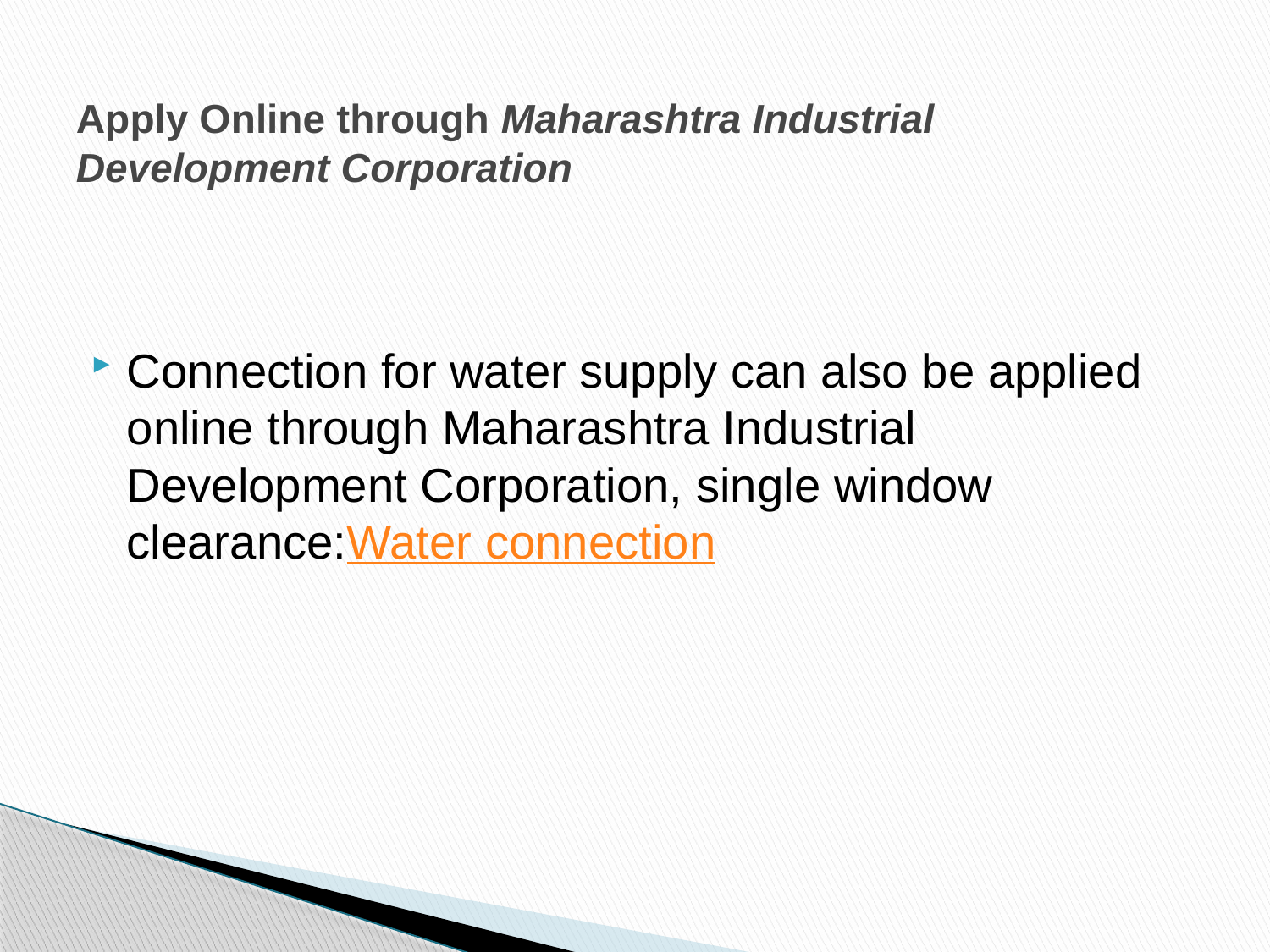

# Apply Online through Maharashtra Industrial Development Corporation

Connection for water supply can also be applied online through Maharashtra Industrial Development Corporation, single window clearance:Water connection